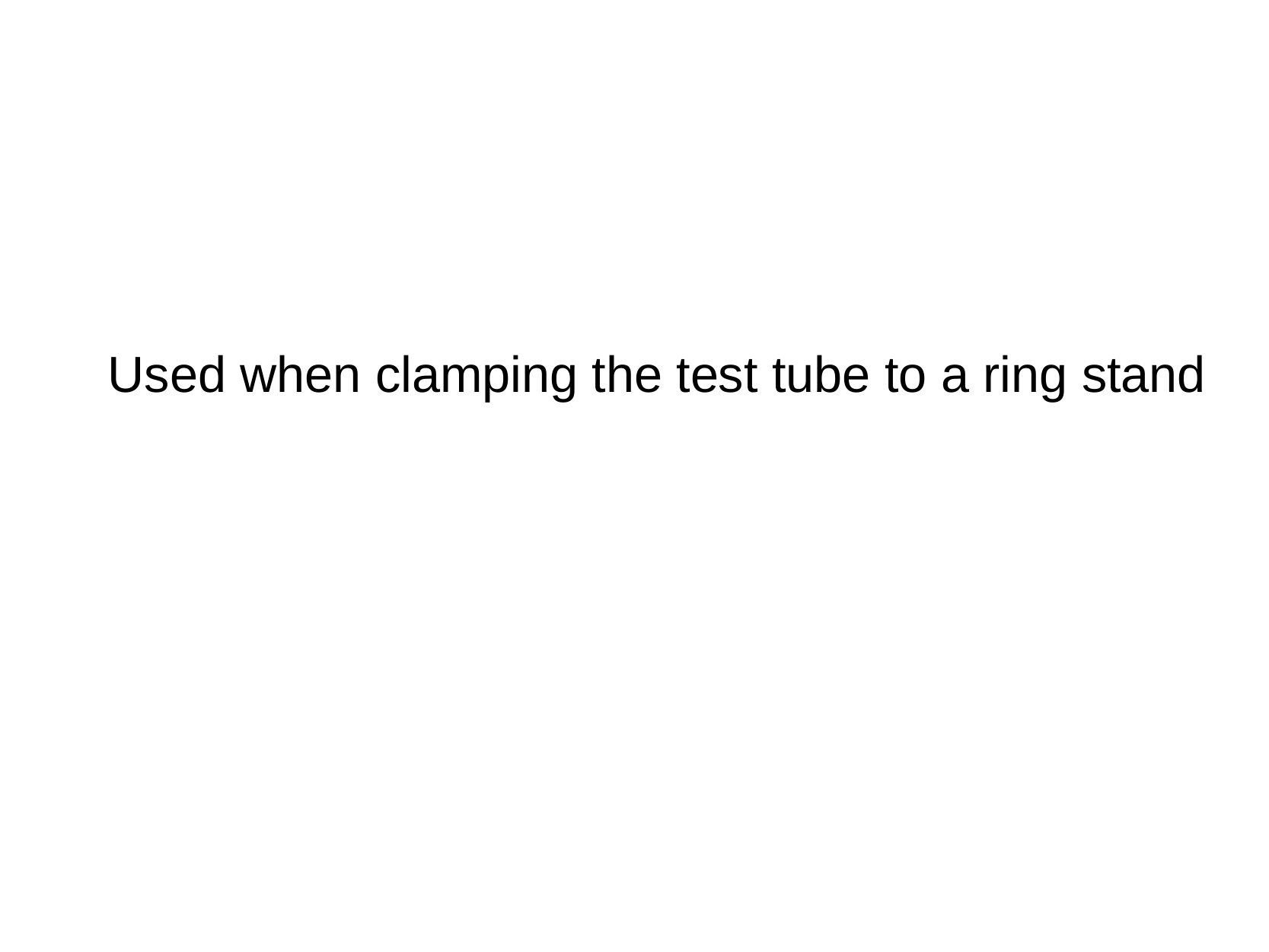

Used when clamping the test tube to a ring stand